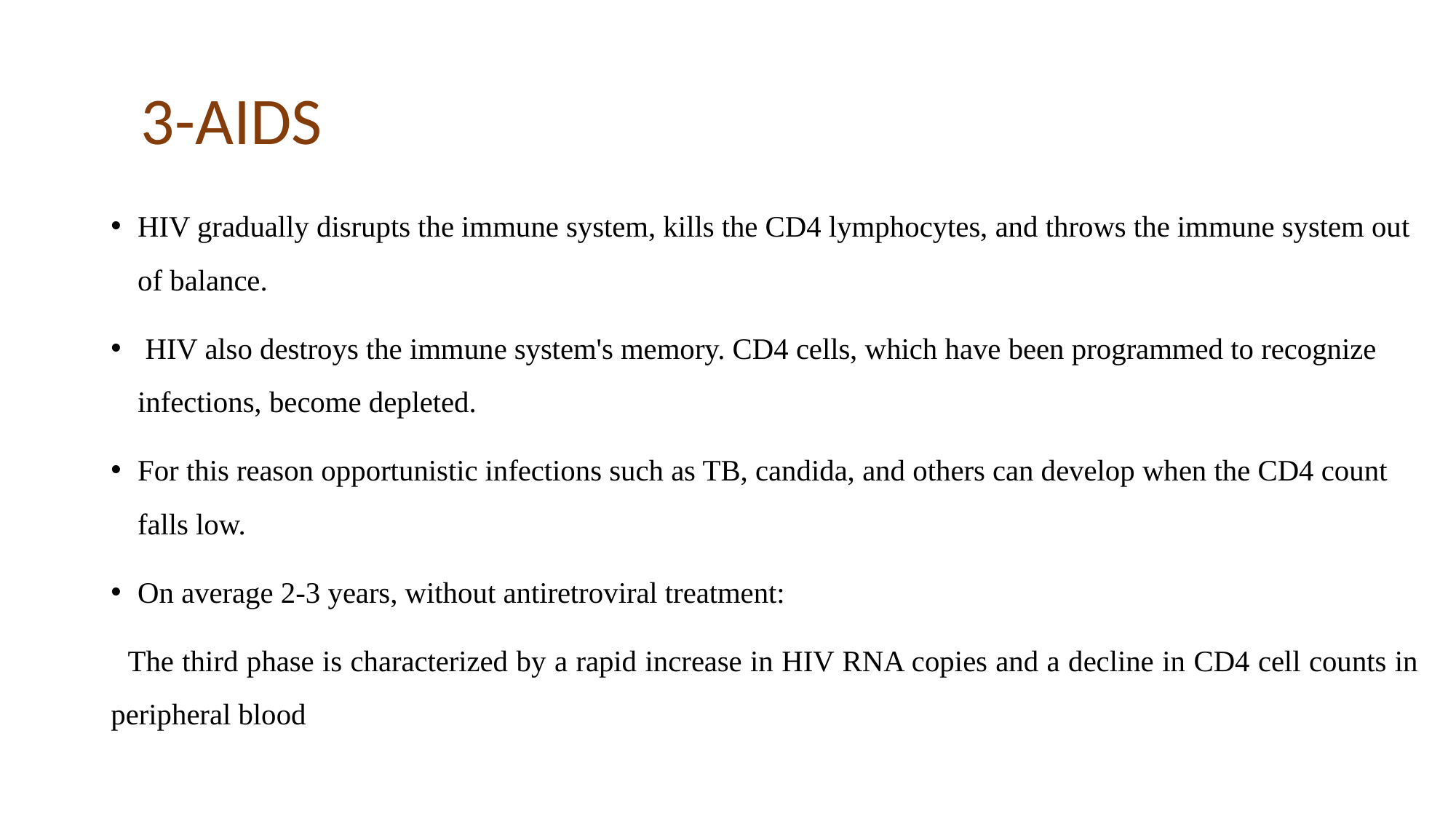

# 3-AIDS
HIV gradually disrupts the immune system, kills the CD4 lymphocytes, and throws the immune system out of balance.
 HIV also destroys the immune system's memory. CD4 cells, which have been programmed to recognize infections, become depleted.
For this reason opportunistic infections such as TB, candida, and others can develop when the CD4 count falls low.
On average 2-3 years, without antiretroviral treatment:
  The third phase is characterized by a rapid increase in HIV RNA copies and a decline in CD4 cell counts in peripheral blood